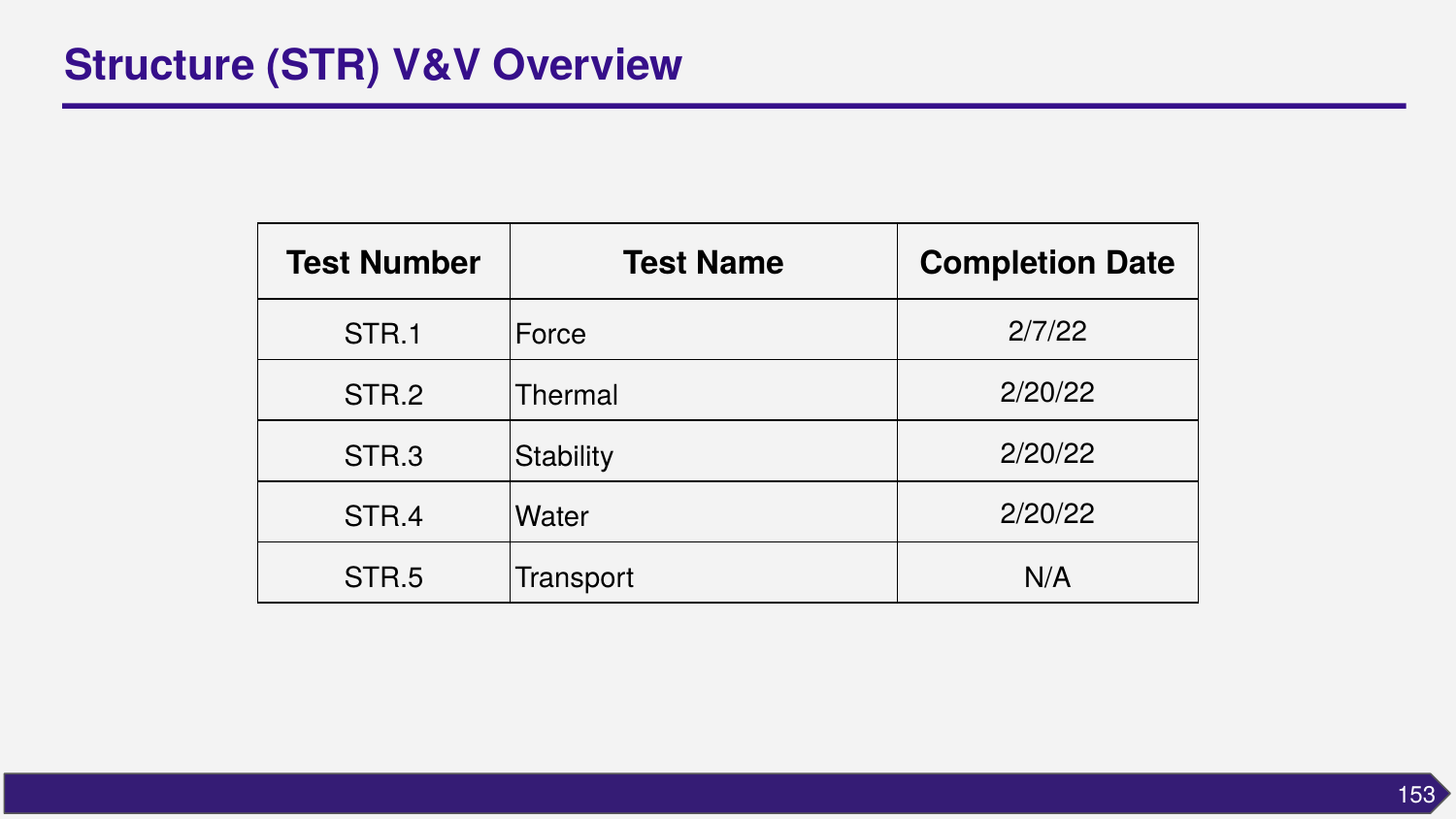

# Structure (STR) V&V Overview
| Test Number | Test Name | Completion Date |
| --- | --- | --- |
| STR.1 | Force | 2/7/22 |
| STR.2 | Thermal | 2/20/22 |
| STR.3 | Stability | 2/20/22 |
| STR.4 | Water | 2/20/22 |
| STR.5 | Transport | N/A |
153